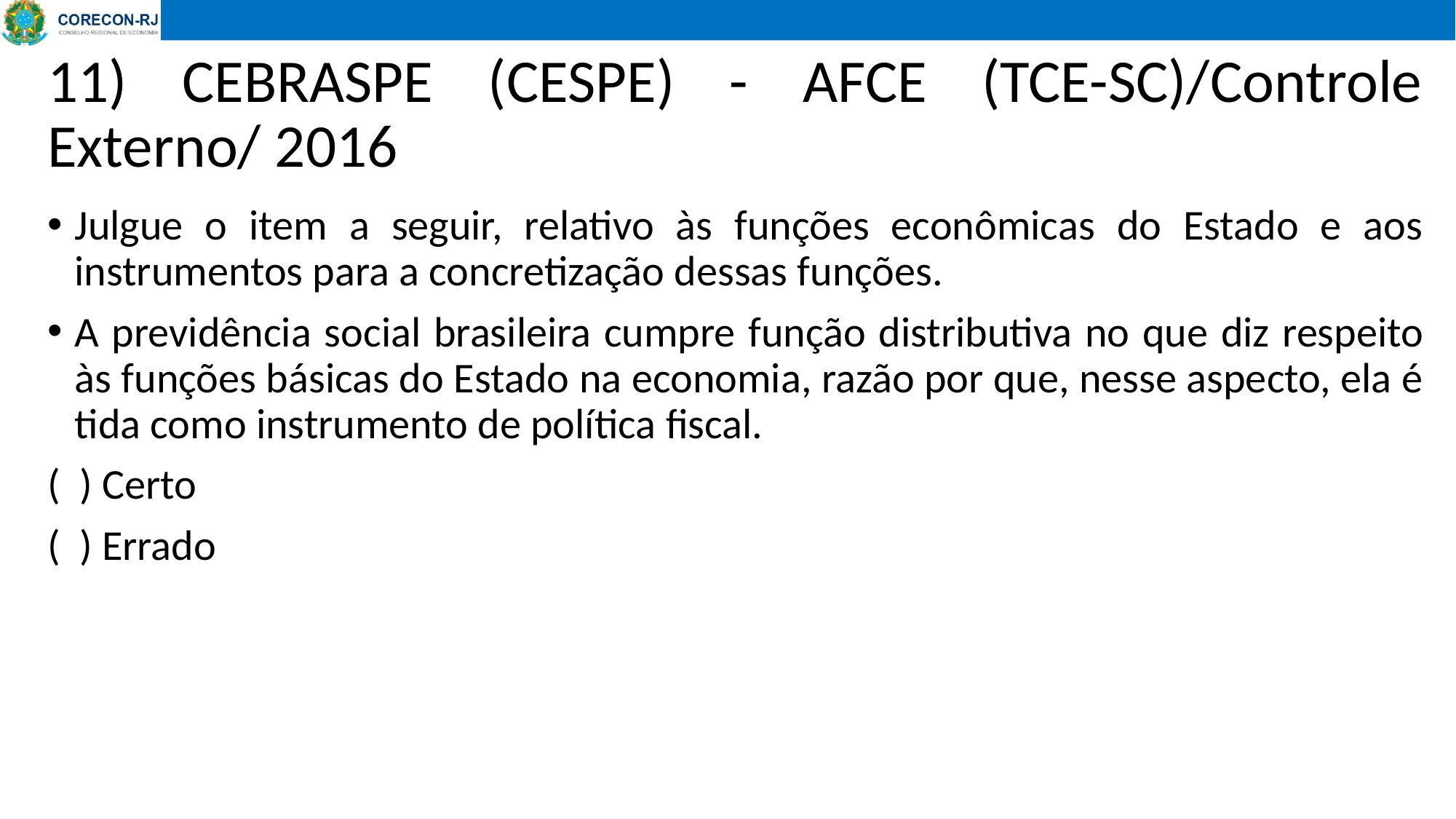

# 11) CEBRASPE (CESPE) - AFCE (TCE-SC)/Controle Externo/ 2016
Julgue o item a seguir, relativo às funções econômicas do Estado e aos instrumentos para a concretização dessas funções.
A previdência social brasileira cumpre função distributiva no que diz respeito às funções básicas do Estado na economia, razão por que, nesse aspecto, ela é tida como instrumento de política fiscal.
(  ) Certo
(  ) Errado